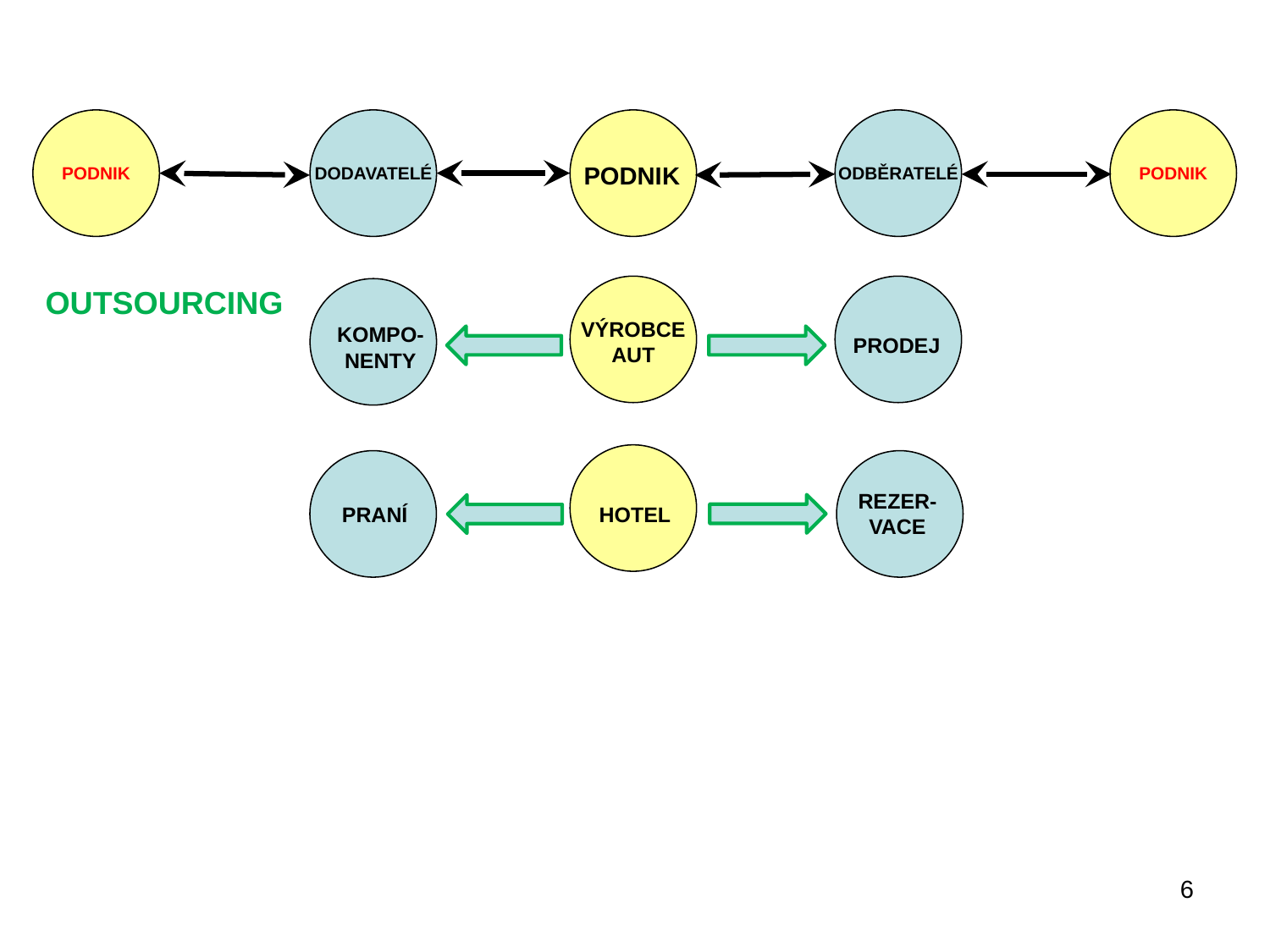

PODNIK
DODAVATELÉ

ODBĚRATELÉ
PODNIK
PODNIK
OUTSOURCING

VÝROBCE AUT
KOMPO-NENTY

PRODEJ

REZER-VACE

PRANÍ
HOTEL

6